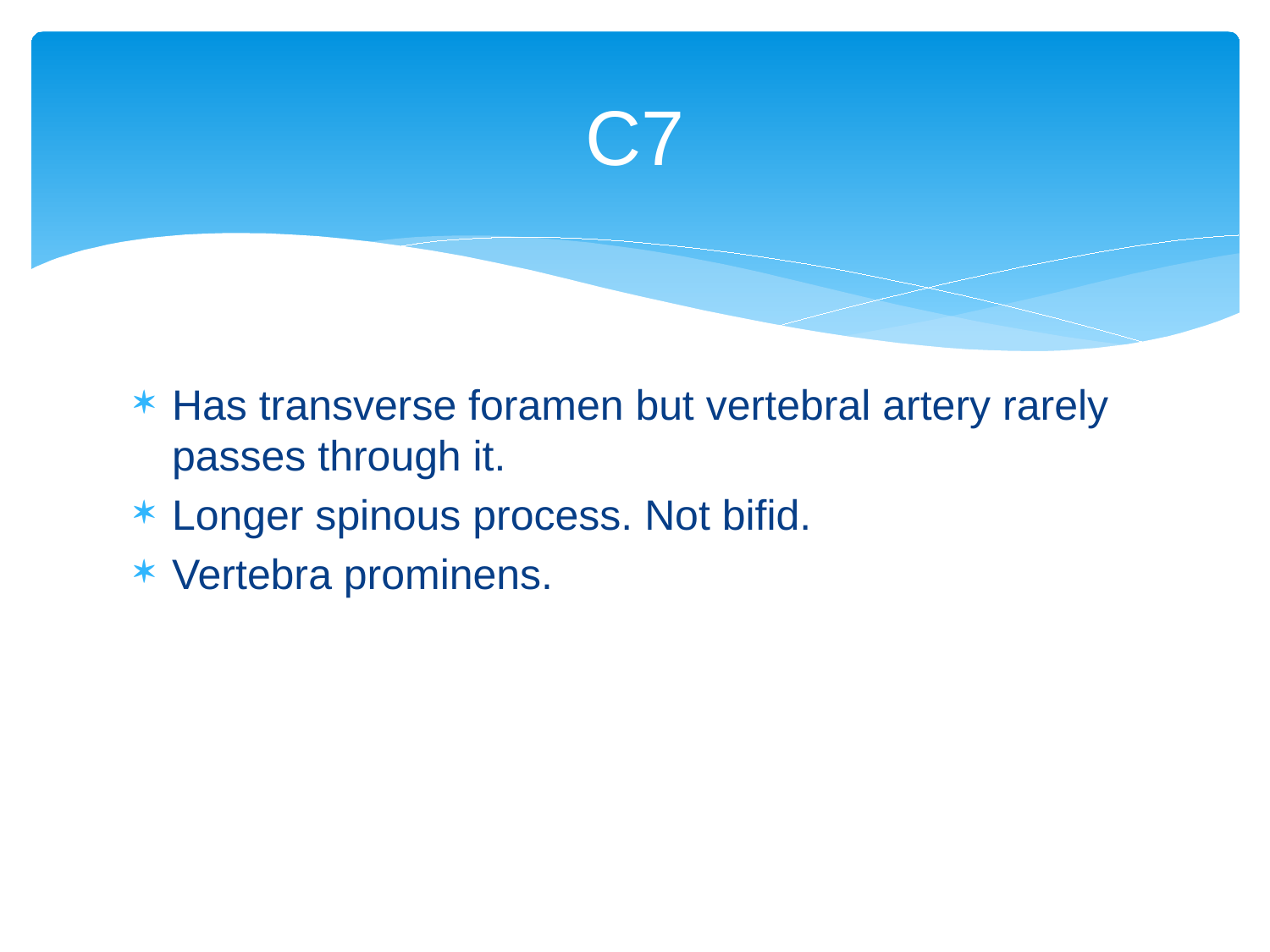

# C7
Has transverse foramen but vertebral artery rarely passes through it.
Longer spinous process. Not bifid.
Vertebra prominens.